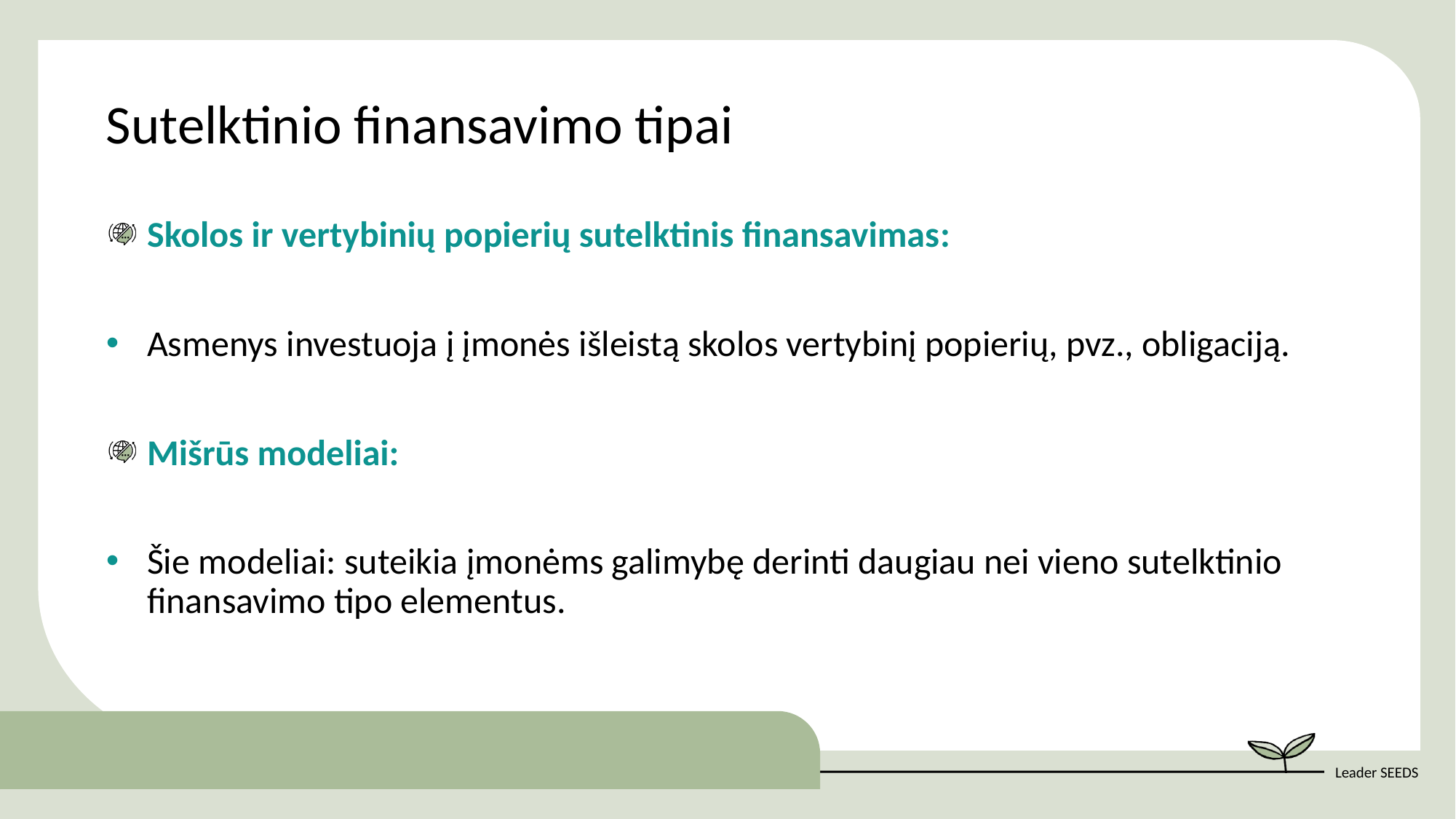

Sutelktinio finansavimo tipai
Skolos ir vertybinių popierių sutelktinis finansavimas:

Asmenys investuoja į įmonės išleistą skolos vertybinį popierių, pvz., obligaciją.​​

Mišrūs modeliai:​​

Šie modeliai: suteikia įmonėms galimybę derinti daugiau nei vieno sutelktinio finansavimo tipo elementus.